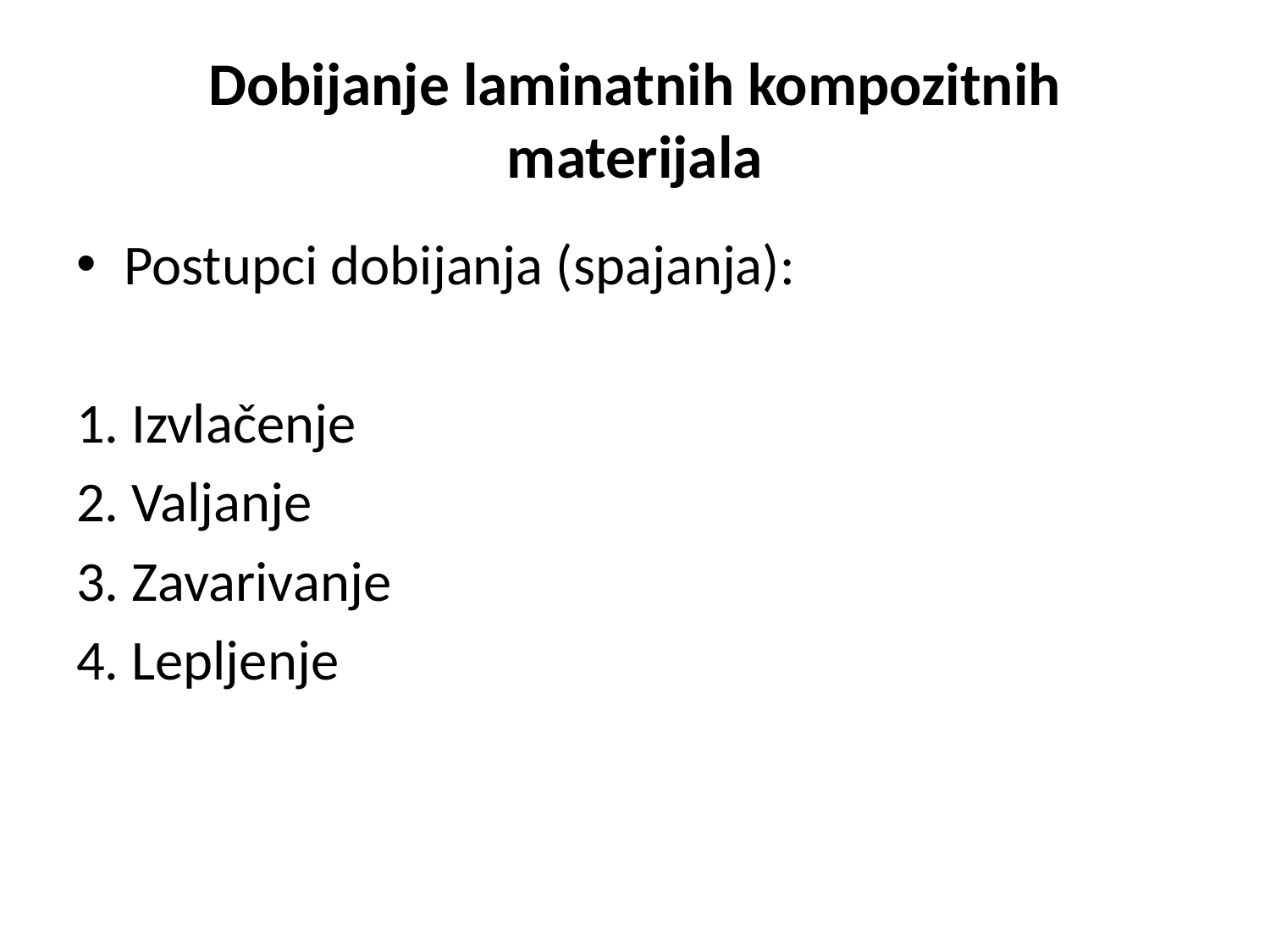

# Dobijanje laminatnih kompozitnih materijala
Postupci dobijanja (spajanja):

1. Izvlačenje
2. Valjanje
3. Zavarivanje
4. Lepljenje